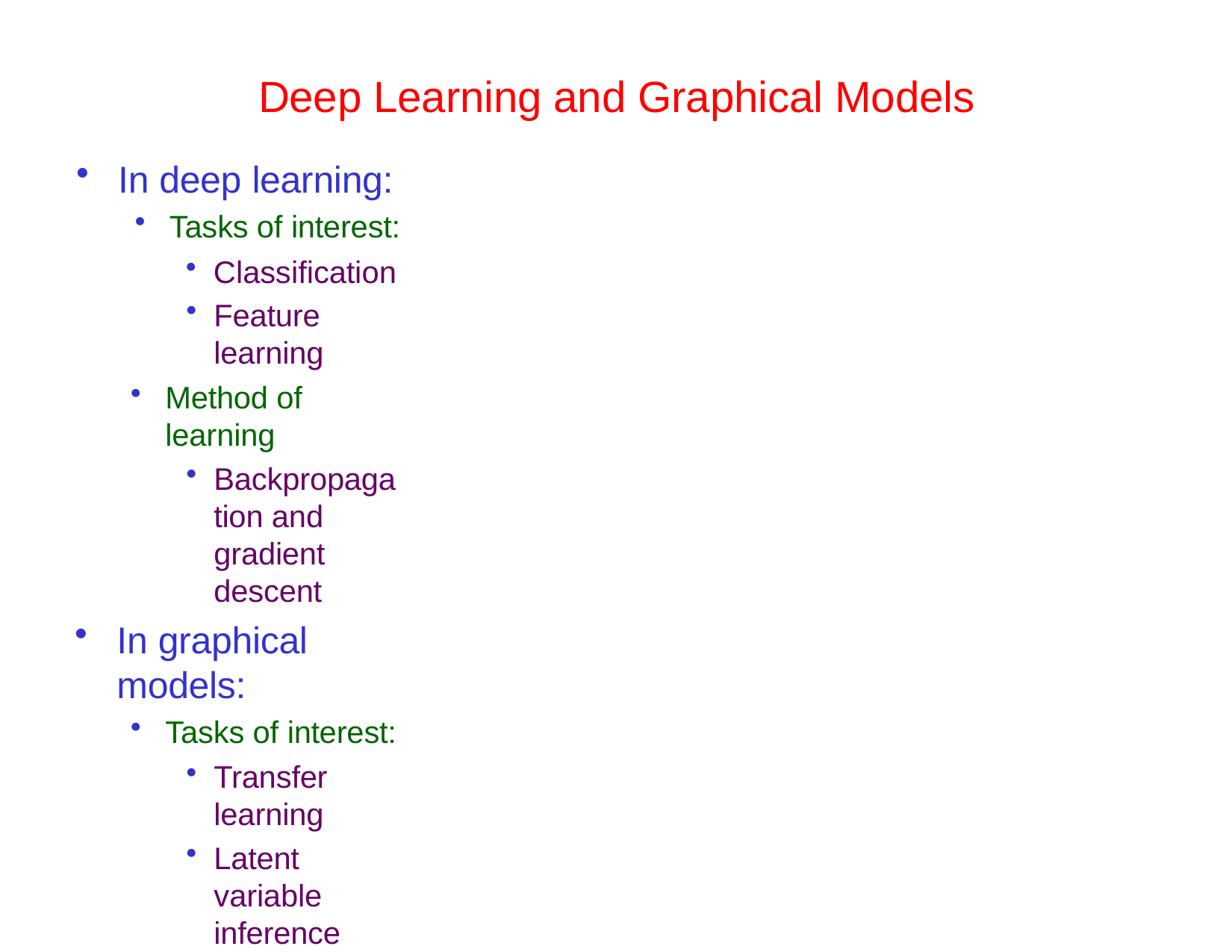

# Deep Learning and Graphical Models
In deep learning:
Tasks of interest:
Classification
Feature learning
Method of learning
Backpropagation and gradient descent
In graphical models:
Tasks of interest:
Transfer learning
Latent variable inference
Methods of learning
Parameter learning methods
Structure learning methods
Hybrid graphical models combine the two types of models
They are trained using backpropagation